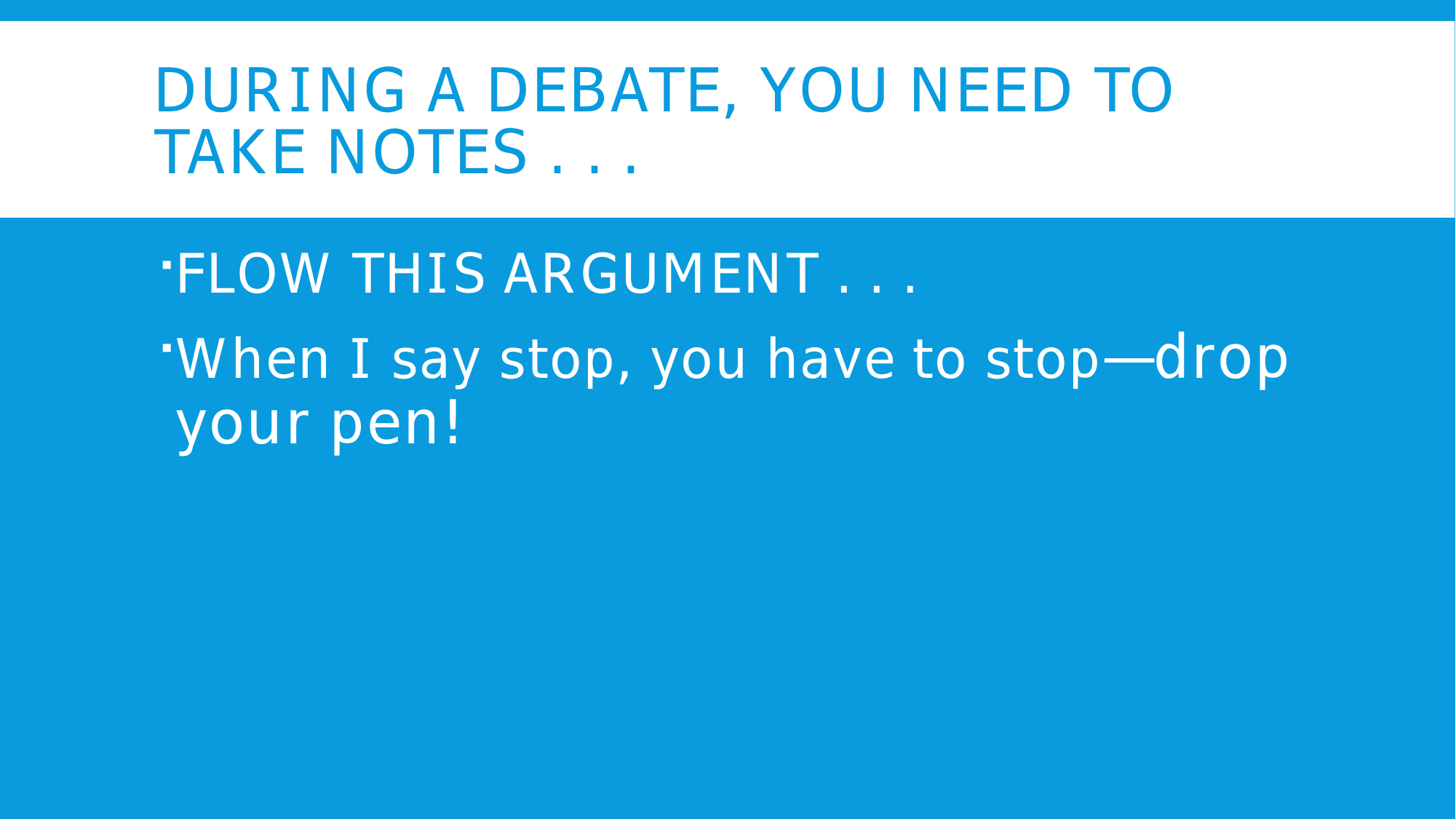

# DURING A DEBATE, YOU NEED TO TAKE notes . . .
FLOW THIS ARGUMENT . . .
When I say stop, you have to stop—drop your pen!